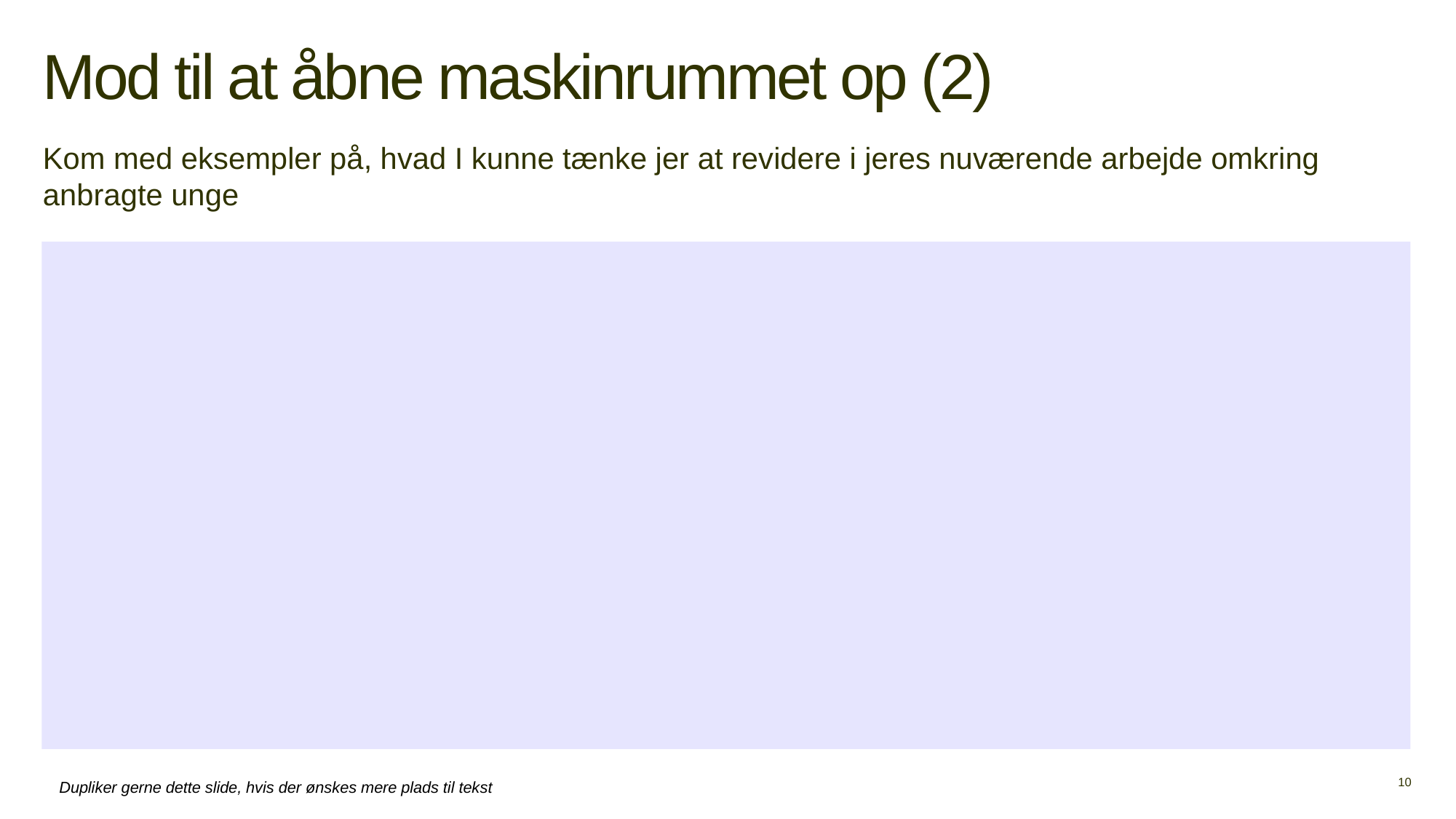

# Mod til at åbne maskinrummet op (2)
Kom med eksempler på, hvad I kunne tænke jer at revidere i jeres nuværende arbejde omkring anbragte unge

Dupliker gerne dette slide, hvis der ønskes mere plads til tekst
10